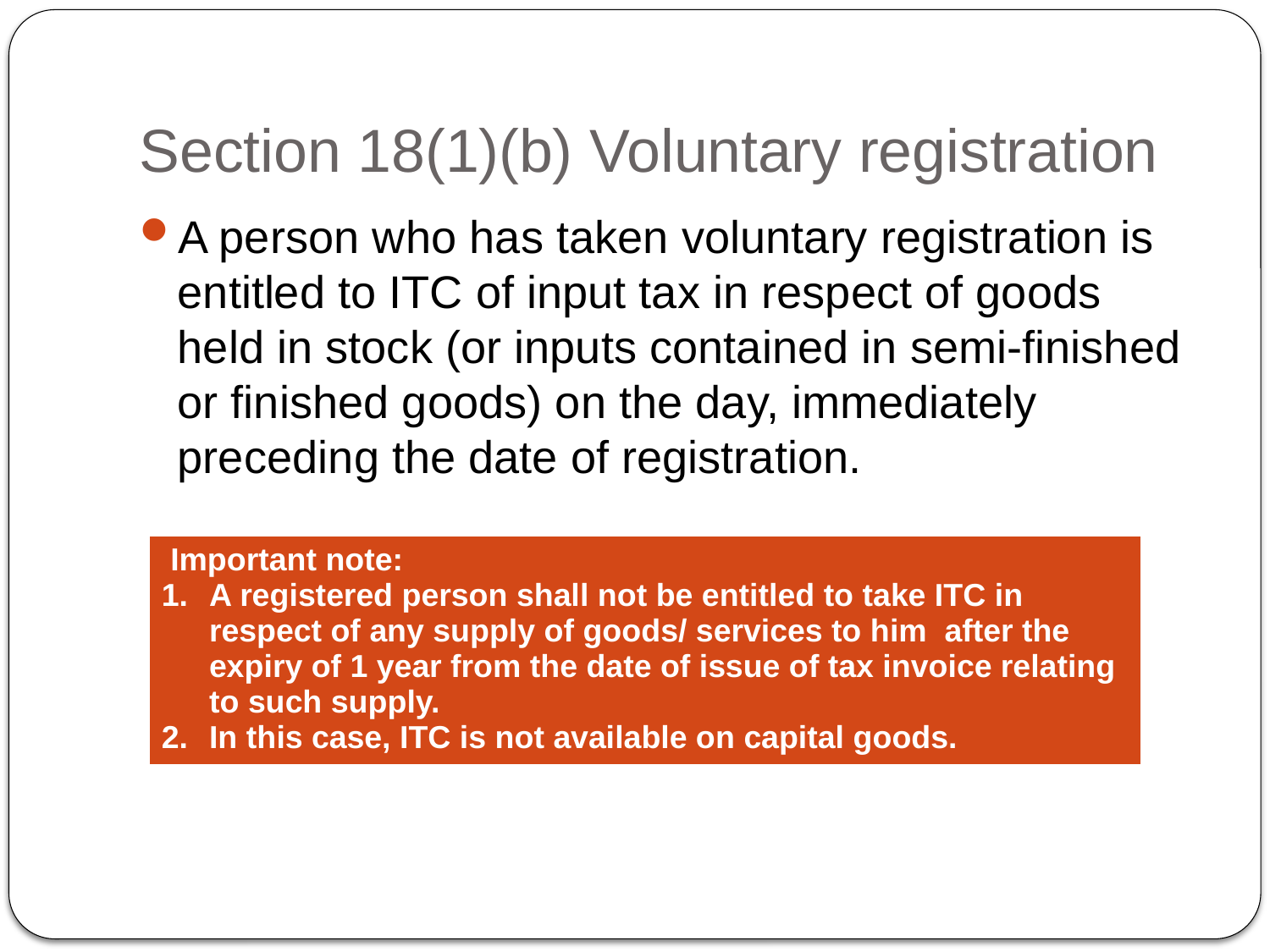

# Section 18(1)(b) Voluntary registration
A person who has taken voluntary registration is entitled to ITC of input tax in respect of goods held in stock (or inputs contained in semi-finished or finished goods) on the day, immediately preceding the date of registration.

| Important note: A registered person shall not be entitled to take ITC in respect of any supply of goods/ services to him after the expiry of 1 year from the date of issue of tax invoice relating to such supply. In this case, ITC is not available on capital goods. |
| --- |